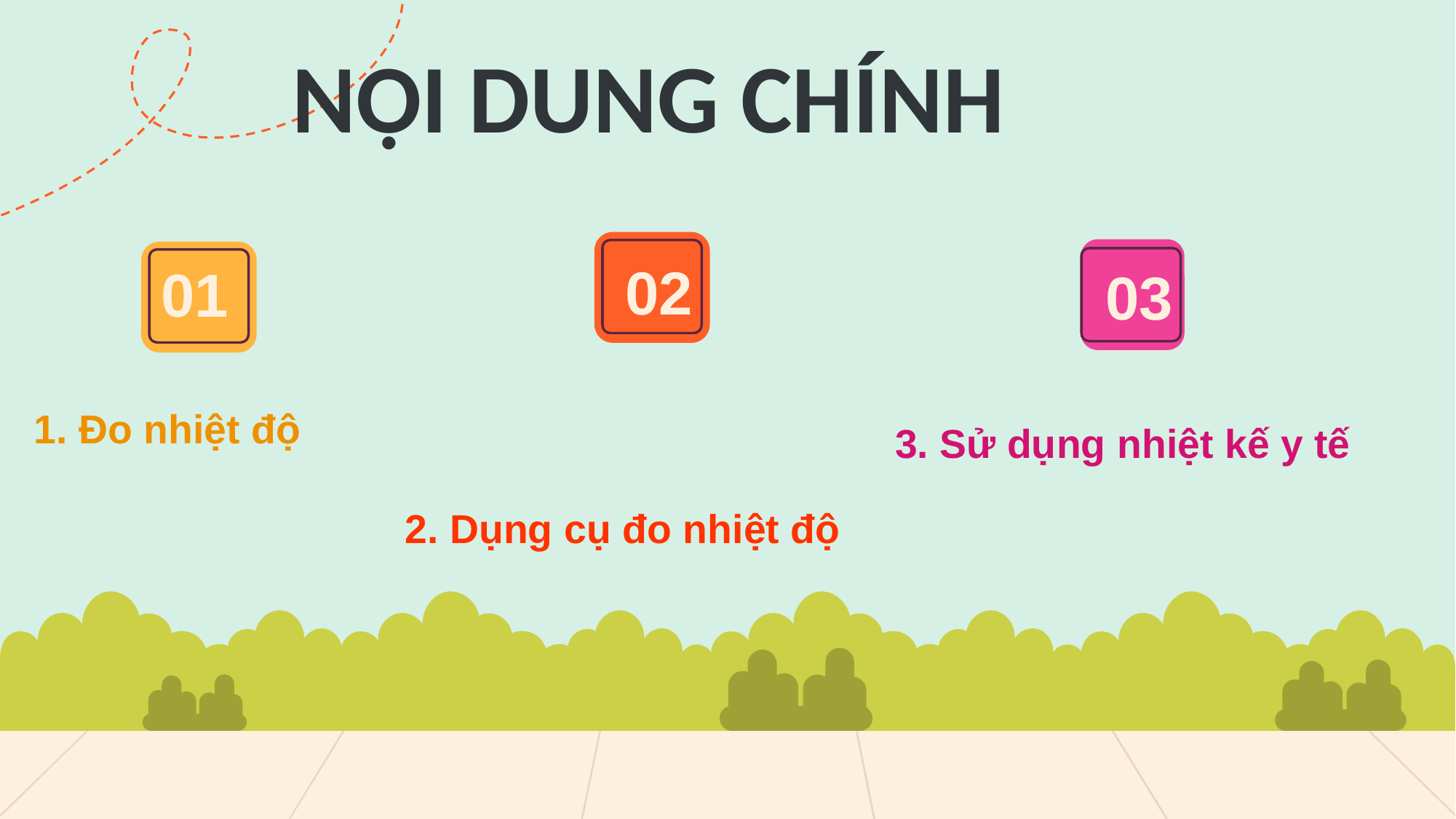

NỘI DUNG CHÍNH

02
01
03
1. Đo nhiệt độ
3. Sử dụng nhiệt kế y tế
2. Dụng cụ đo nhiệt độ